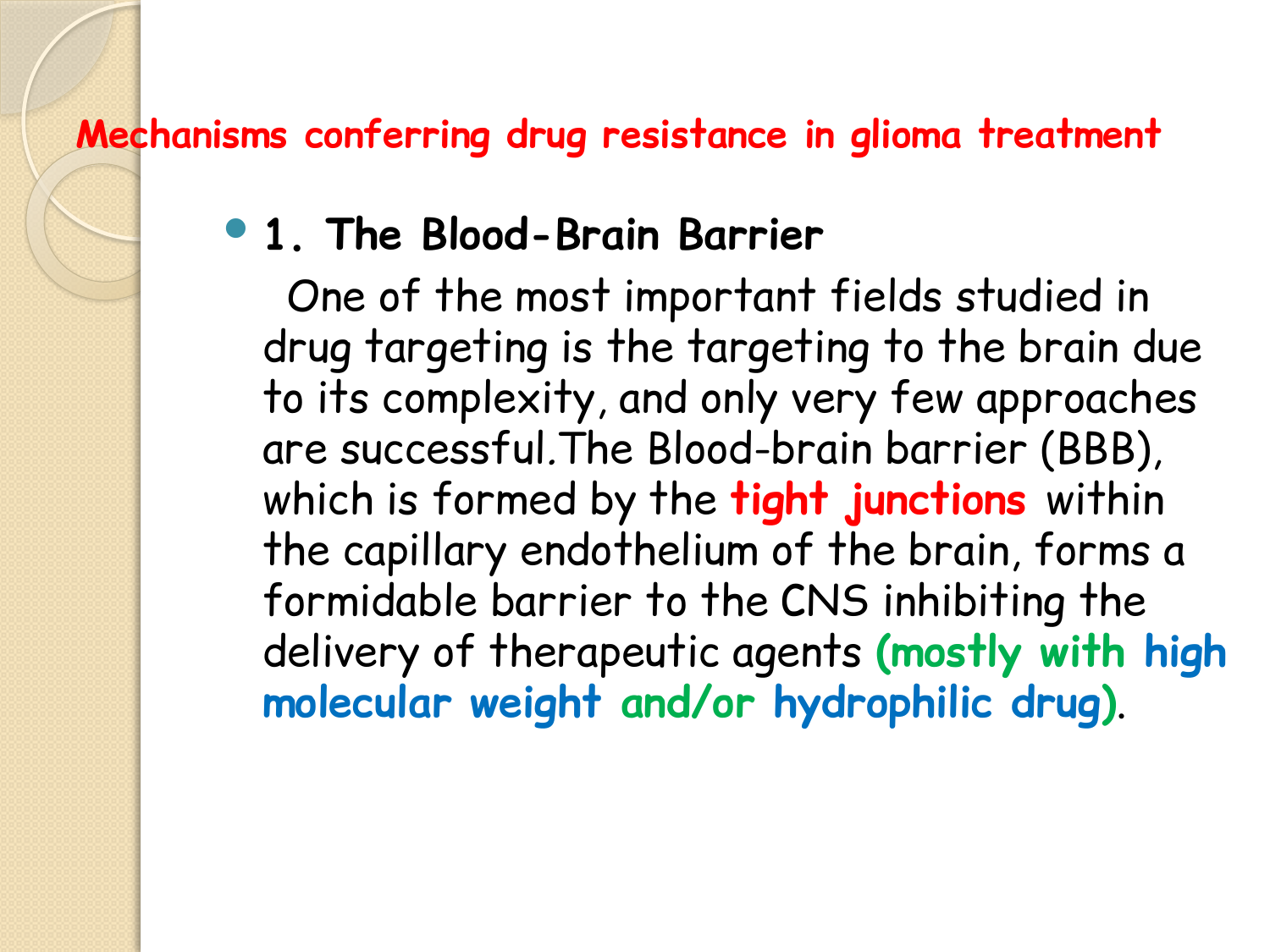

# Mechanisms conferring drug resistance in glioma treatment
1. The Blood-Brain Barrier
     One of the most important fields studied in drug targeting is the targeting to the brain due to its complexity, and only very few approaches are successful.The Blood-brain barrier (BBB), which is formed by the tight junctions within the capillary endothelium of the brain, forms a formidable barrier to the CNS inhibiting the delivery of therapeutic agents (mostly with high molecular weight and/or hydrophilic drug).